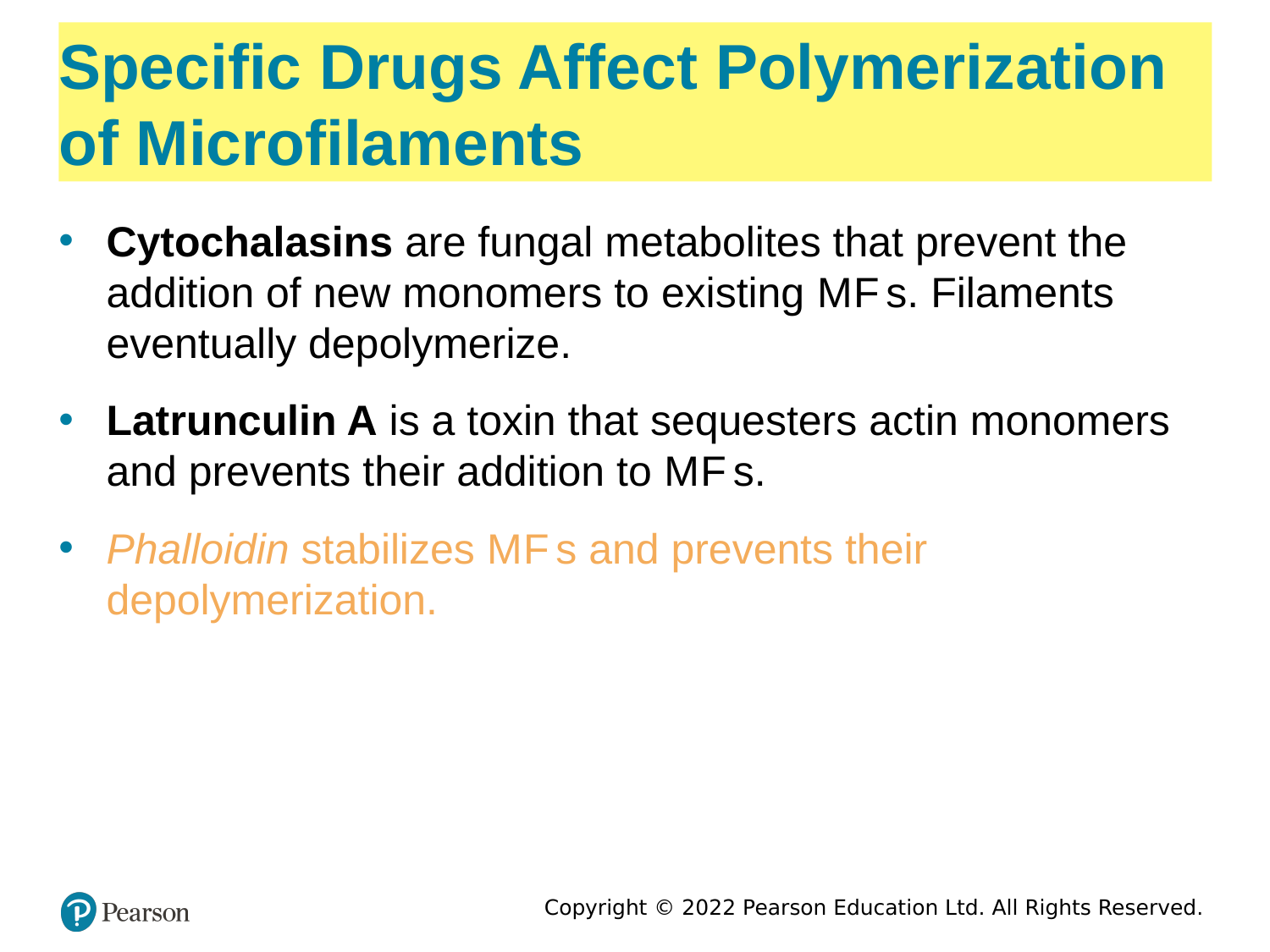

# Specific Drugs Affect Polymerization of Microfilaments
Cytochalasins are fungal metabolites that prevent the addition of new monomers to existing M F s. Filaments eventually depolymerize.
Latrunculin A is a toxin that sequesters actin monomers and prevents their addition to M F s.
Phalloidin stabilizes M F s and prevents their depolymerization.